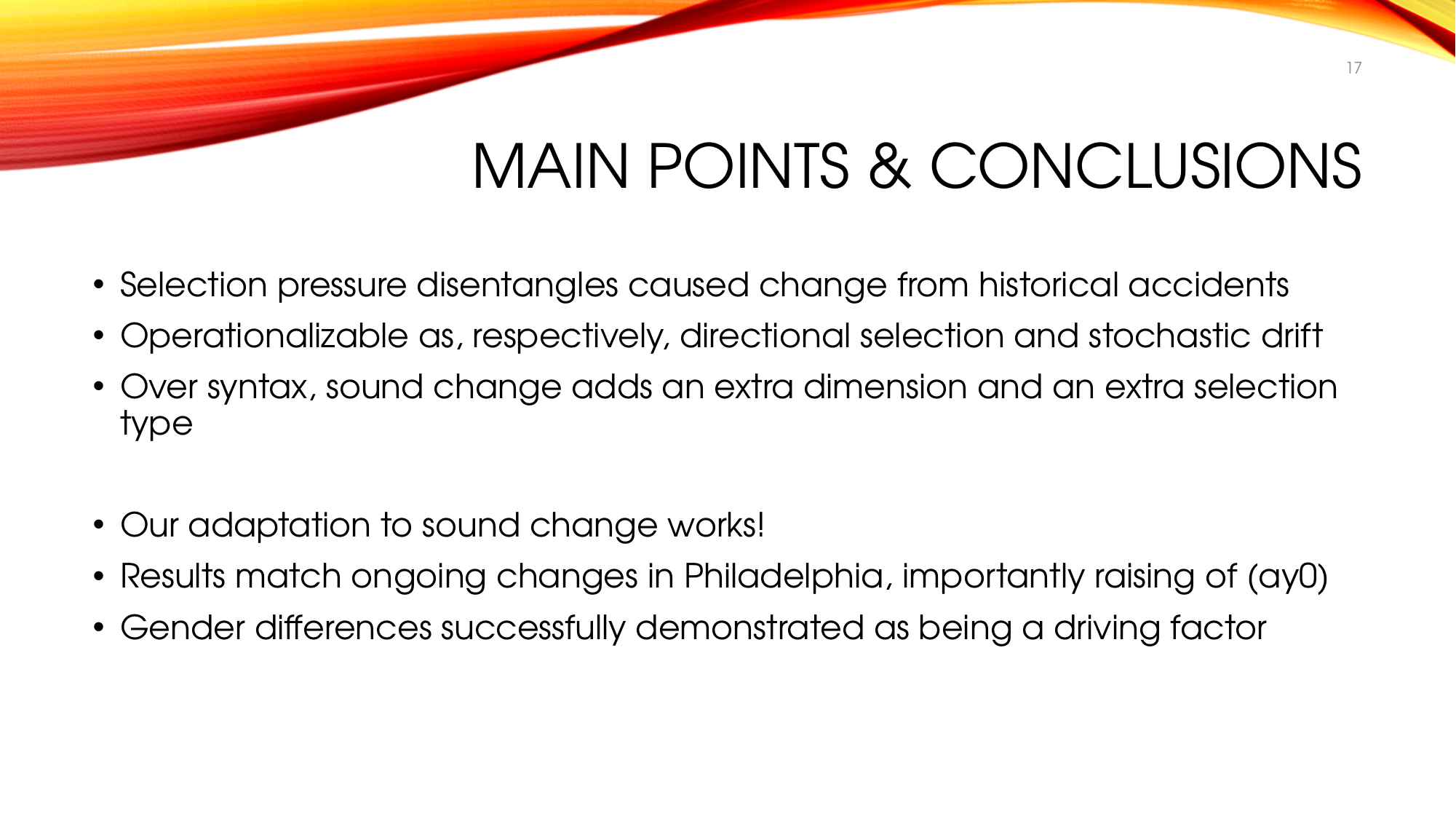

17
# Main points & conclusions
Selection pressure disentangles caused change from historical accidents
Operationalizable as, respectively, directional selection and stochastic drift
Over syntax, sound change adds an extra dimension and an extra selection type

Our adaptation to sound change works!
Results match ongoing changes in Philadelphia, importantly raising of (ay0)
Gender differences successfully demonstrated as being a driving factor